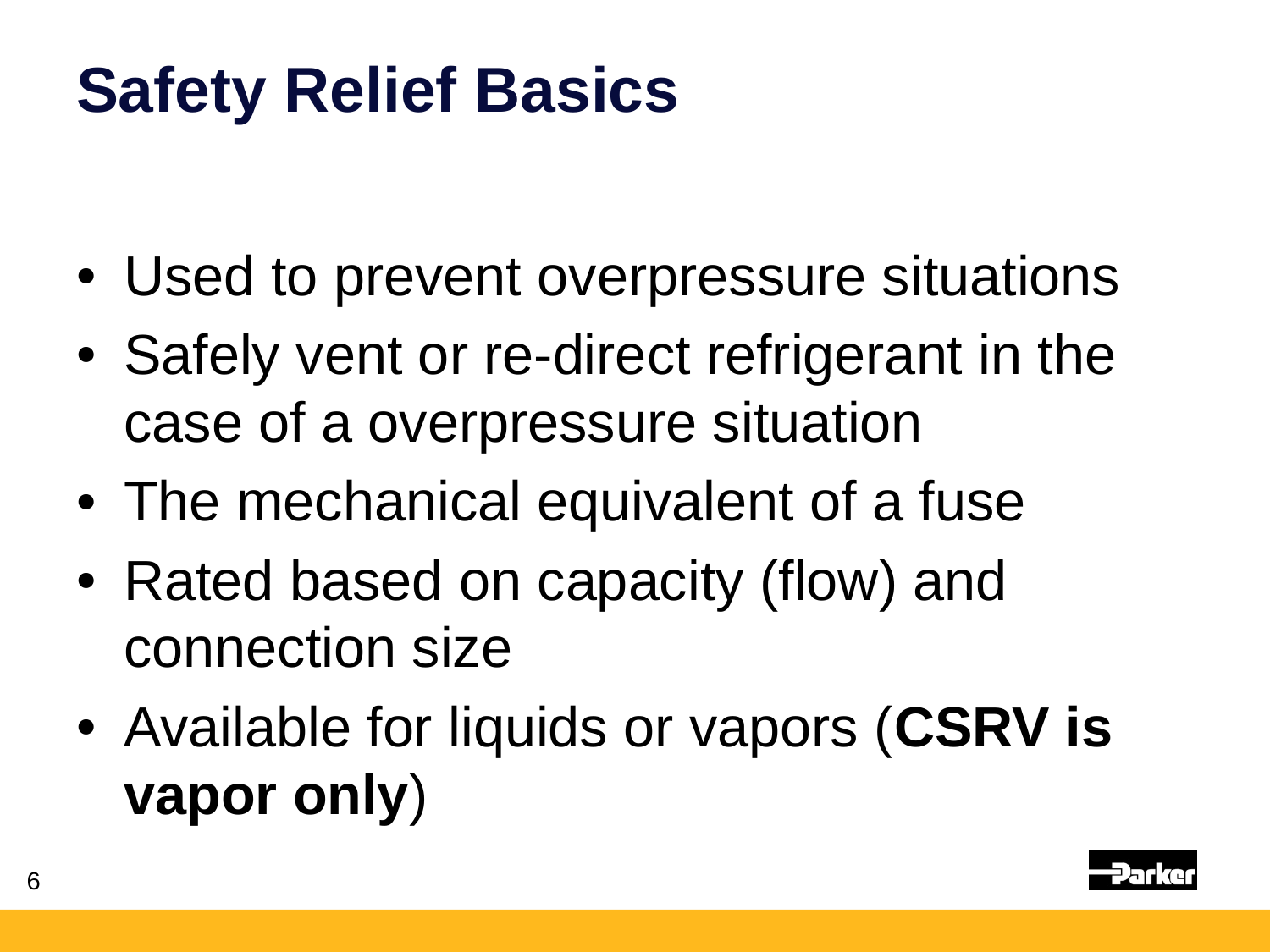

# Safety Relief Basics
Used to prevent overpressure situations
Safely vent or re-direct refrigerant in the case of a overpressure situation
The mechanical equivalent of a fuse
Rated based on capacity (flow) and connection size
Available for liquids or vapors (CSRV is vapor only)
6